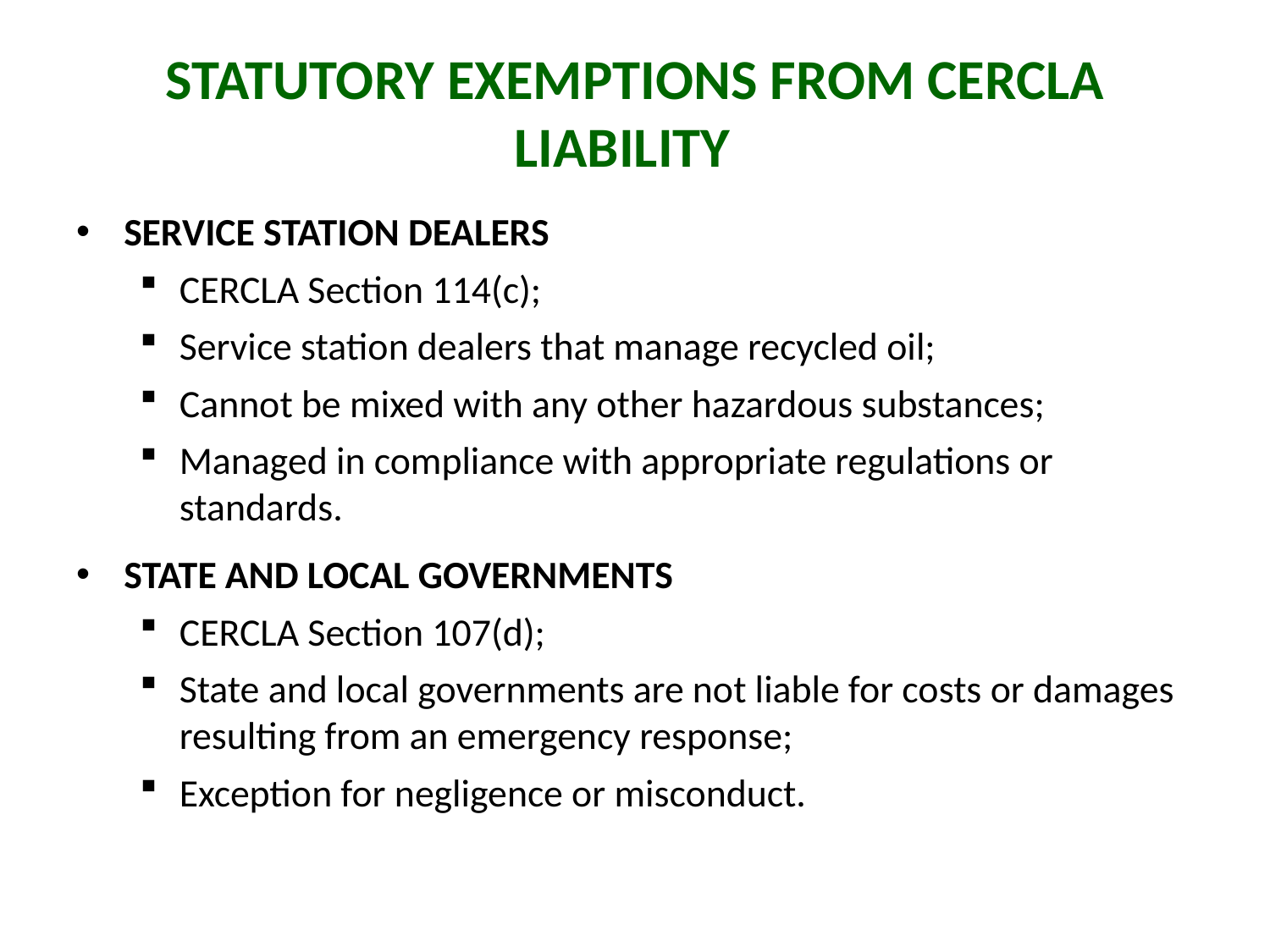

# Statutory Exemptions from CERCLA Liability
Service Station Dealers
CERCLA Section 114(c);
Service station dealers that manage recycled oil;
Cannot be mixed with any other hazardous substances;
Managed in compliance with appropriate regulations or standards.
State and Local Governments
CERCLA Section 107(d);
State and local governments are not liable for costs or damages resulting from an emergency response;
Exception for negligence or misconduct.